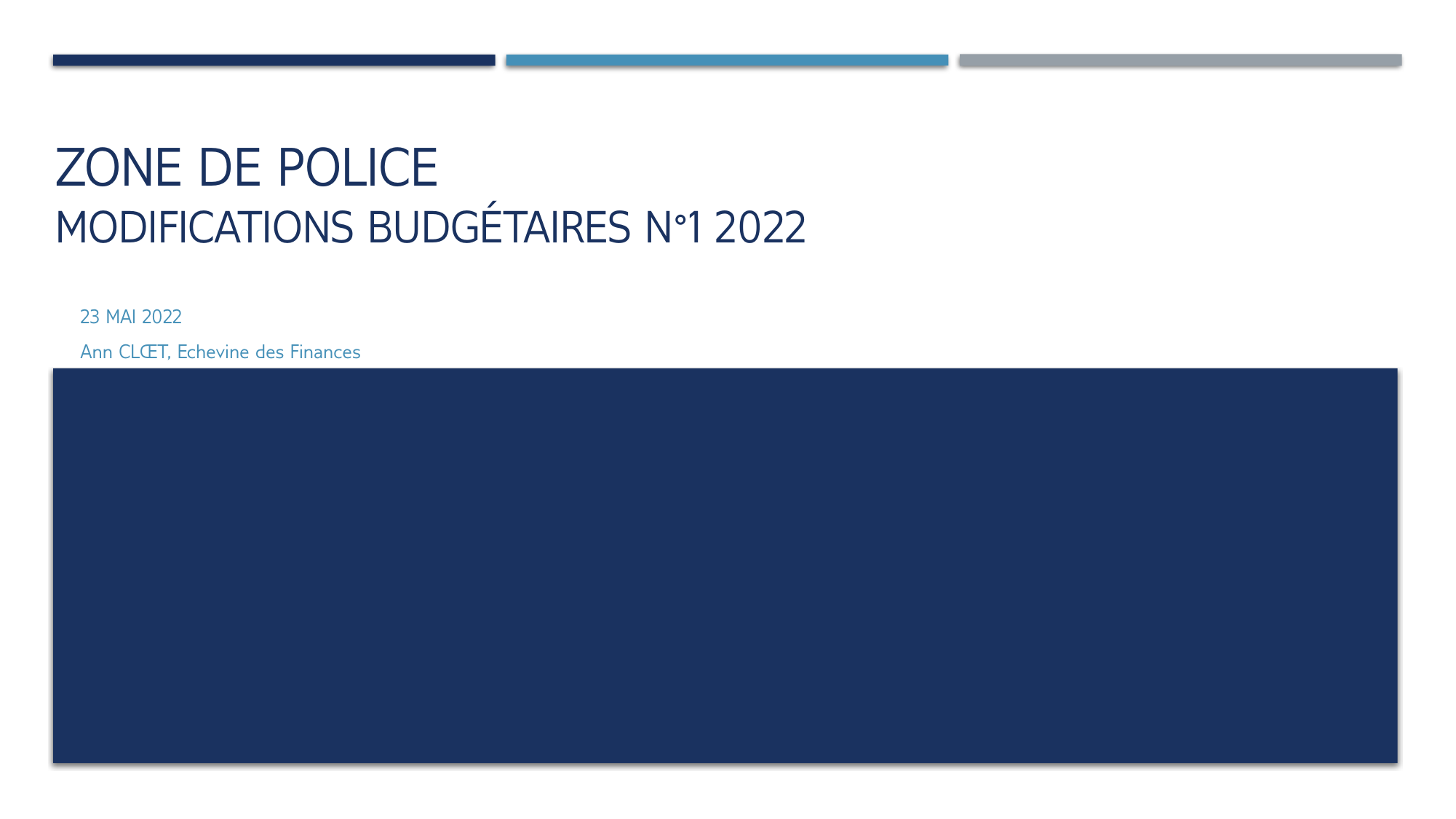

# ZONE DE POLICE Modifications budgétaires n°1 2022
23 mai 2022
Ann CLOET, Echevine des Finances